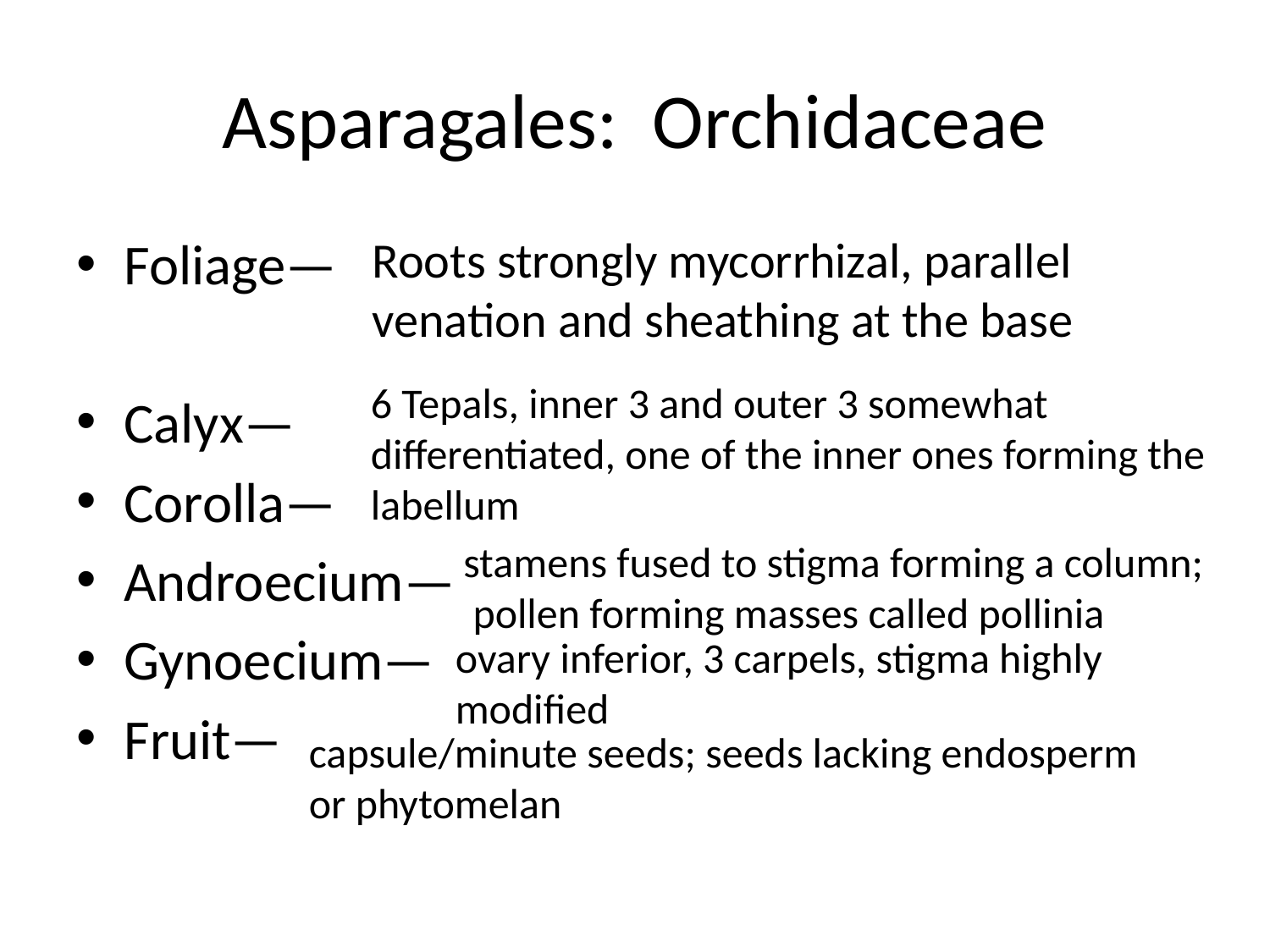

# Asparagales:  Orchidaceae
Foliage—

Calyx—
Corolla—
Androecium—
Gynoecium—
Fruit—

Roots strongly mycorrhizal, parallel venation and sheathing at the base
6 Tepals, inner 3 and outer 3 somewhat differentiated, one of the inner ones forming the labellum
stamens fused to stigma forming a column;  pollen forming masses called pollinia
ovary inferior, 3 carpels, stigma highly modified
capsule/minute seeds; seeds lacking endosperm or phytomelan